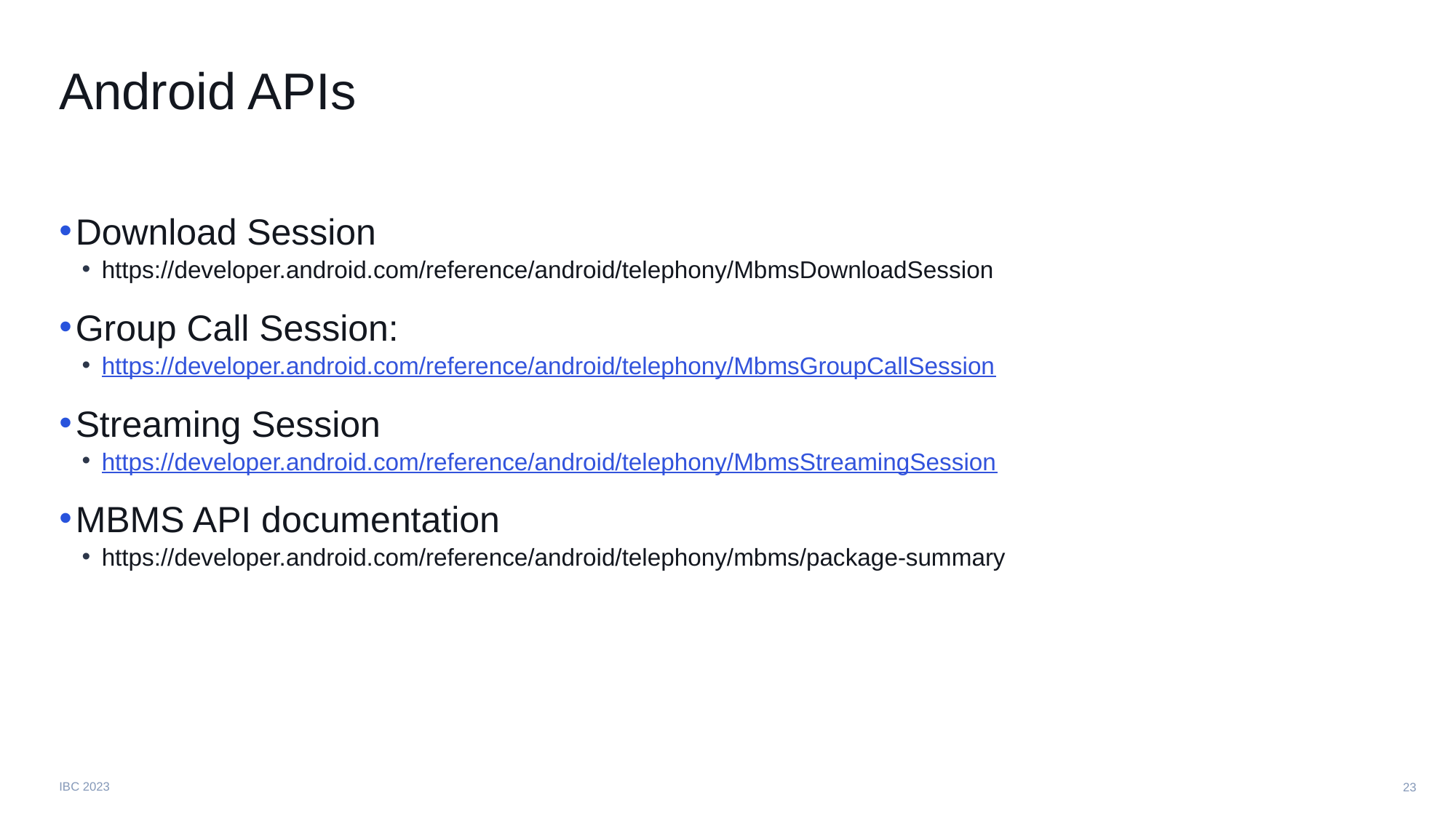

# Android APIs

Download Session
https://developer.android.com/reference/android/telephony/MbmsDownloadSession
Group Call Session:
https://developer.android.com/reference/android/telephony/MbmsGroupCallSession
Streaming Session
https://developer.android.com/reference/android/telephony/MbmsStreamingSession
MBMS API documentation
https://developer.android.com/reference/android/telephony/mbms/package-summary

IBC 2023